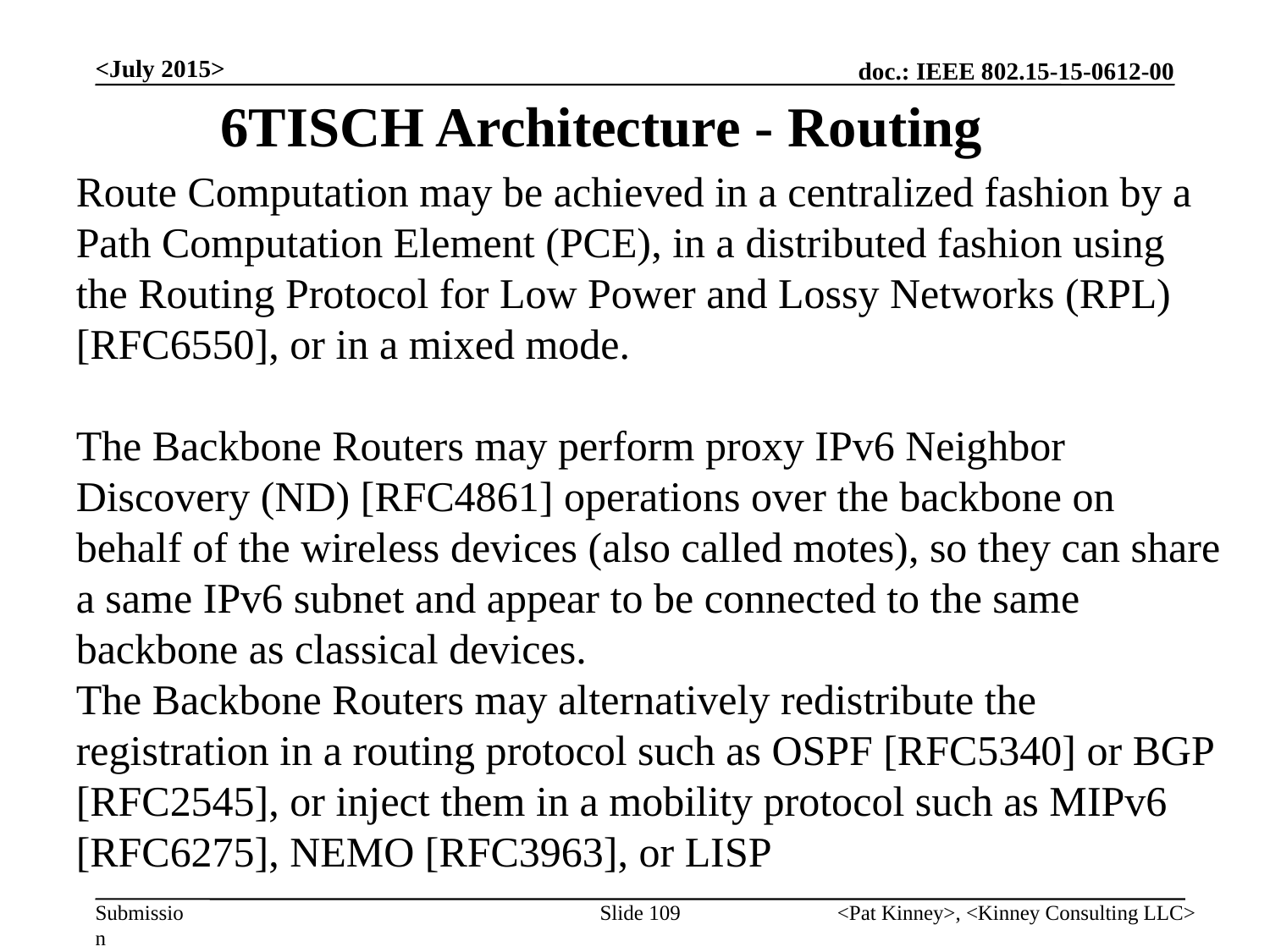

<July 2015>
6TISCH Architecture - Routing
Route Computation may be achieved in a centralized fashion by a Path Computation Element (PCE), in a distributed fashion using the Routing Protocol for Low Power and Lossy Networks (RPL) [RFC6550], or in a mixed mode.

The Backbone Routers may perform proxy IPv6 Neighbor Discovery (ND) [RFC4861] operations over the backbone on behalf of the wireless devices (also called motes), so they can share a same IPv6 subnet and appear to be connected to the same backbone as classical devices.
The Backbone Routers may alternatively redistribute the registration in a routing protocol such as OSPF [RFC5340] or BGP [RFC2545], or inject them in a mobility protocol such as MIPv6 [RFC6275], NEMO [RFC3963], or LISP
Slide 109
<Pat Kinney>, <Kinney Consulting LLC>